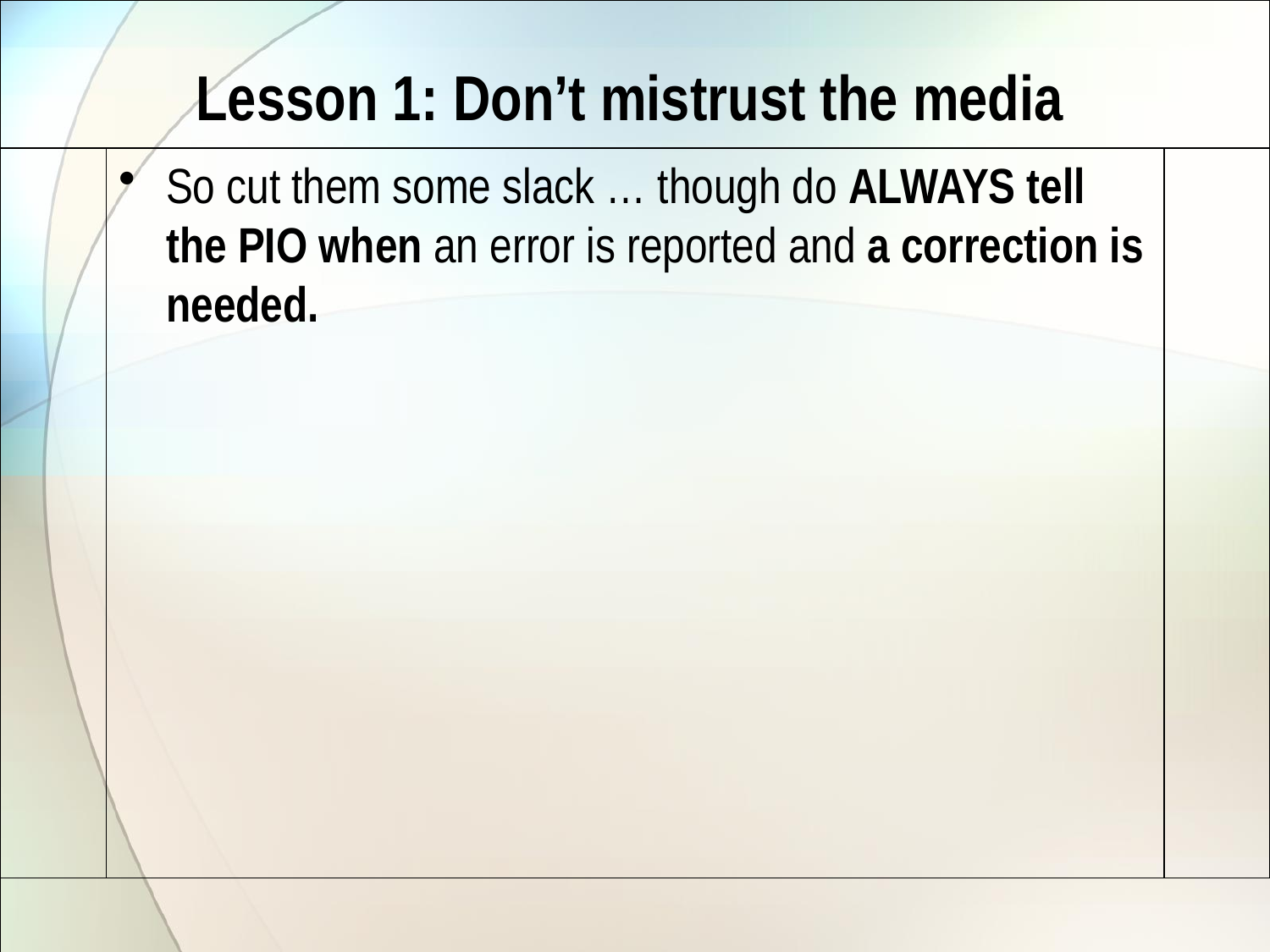

# Lesson 1: Don’t mistrust the media
So cut them some slack … though do ALWAYS tell the PIO when an error is reported and a correction is needed.